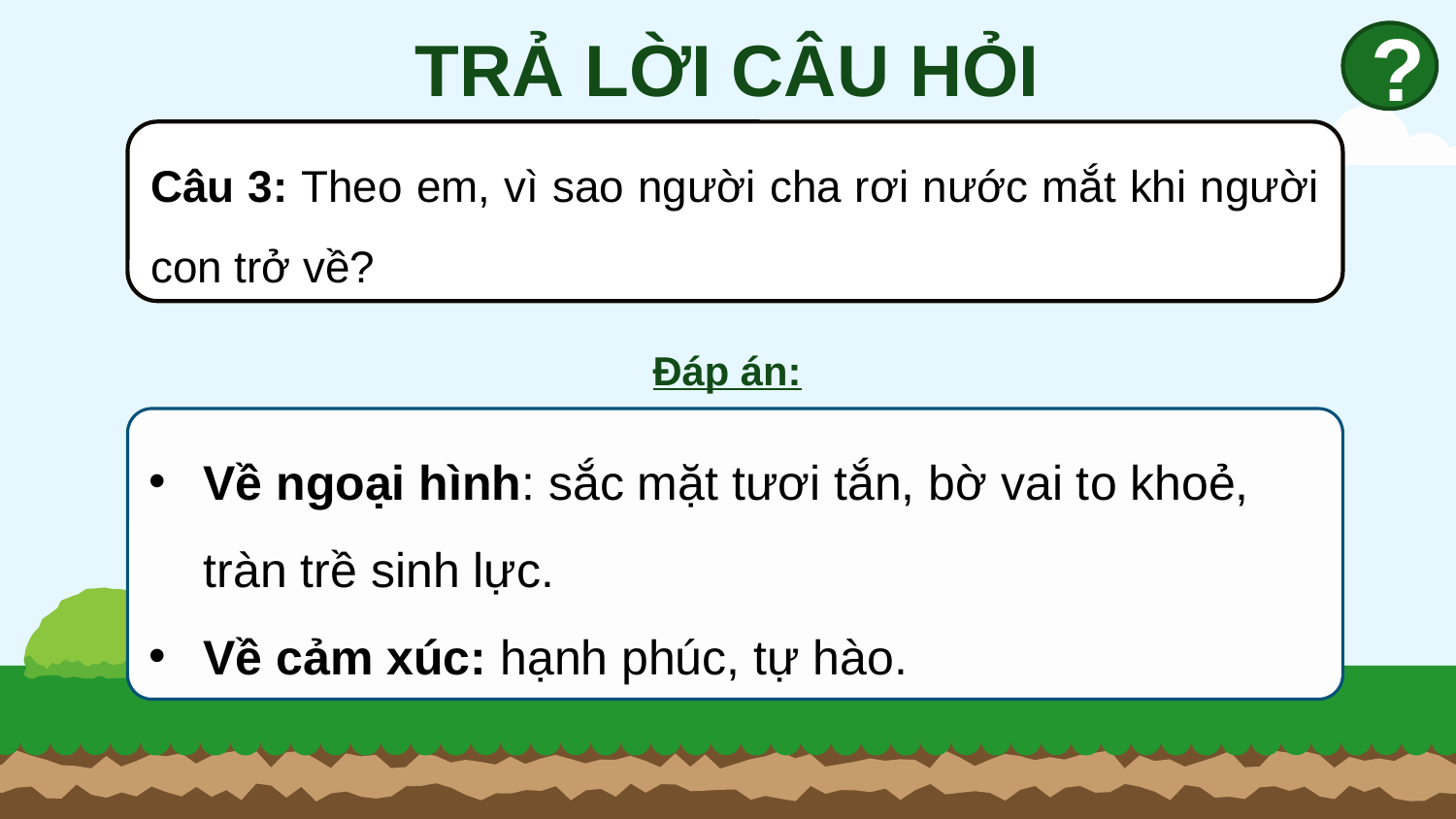

TRẢ LỜI CÂU HỎI
?
Câu 3: Theo em, vì sao người cha rơi nước mắt khi người con trở về?
Đáp án:
Về ngoại hình: sắc mặt tươi tắn, bờ vai to khoẻ, tràn trề sinh lực.
Về cảm xúc: hạnh phúc, tự hào.